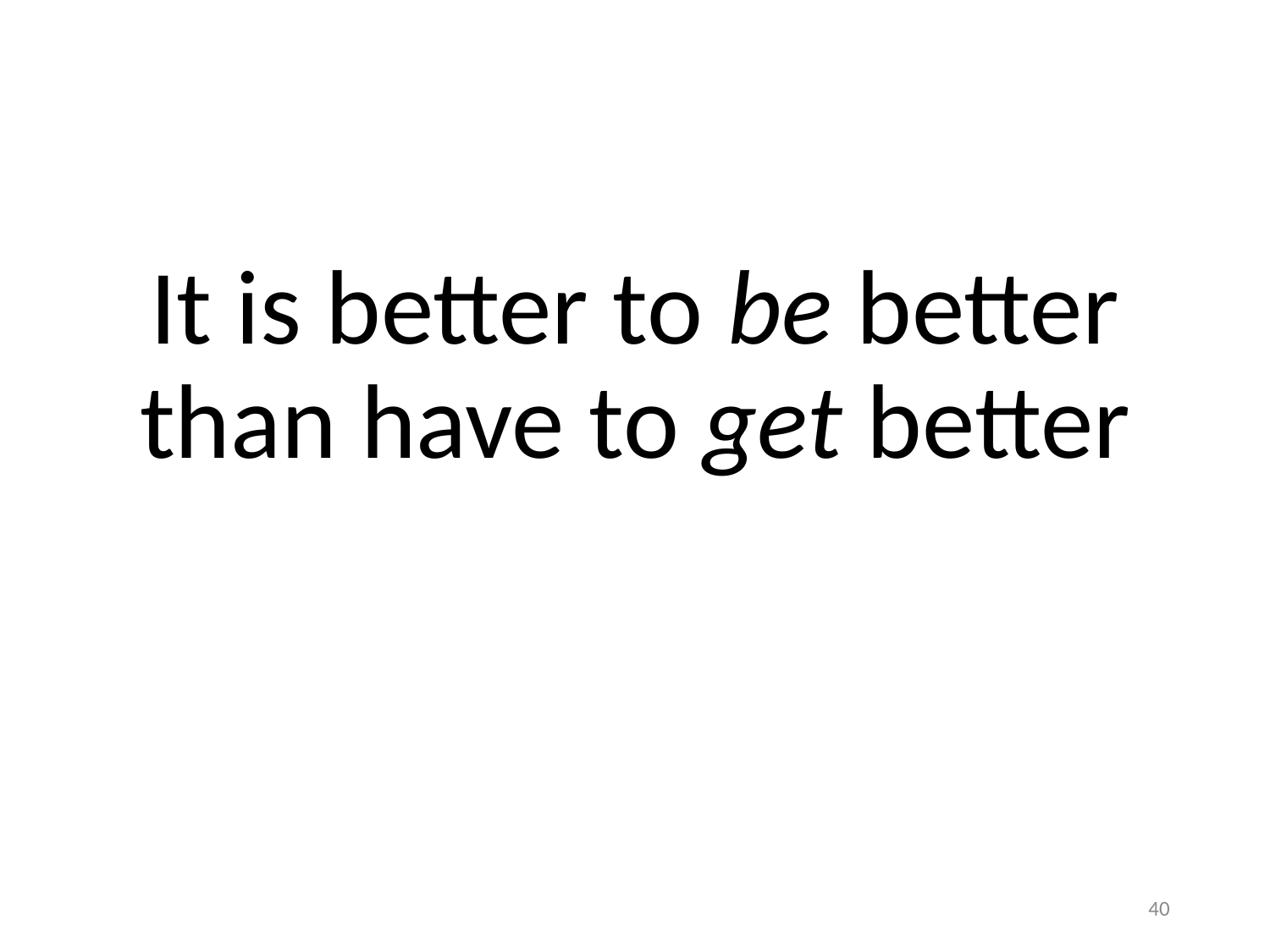

# It is better to be better than have to get better
40